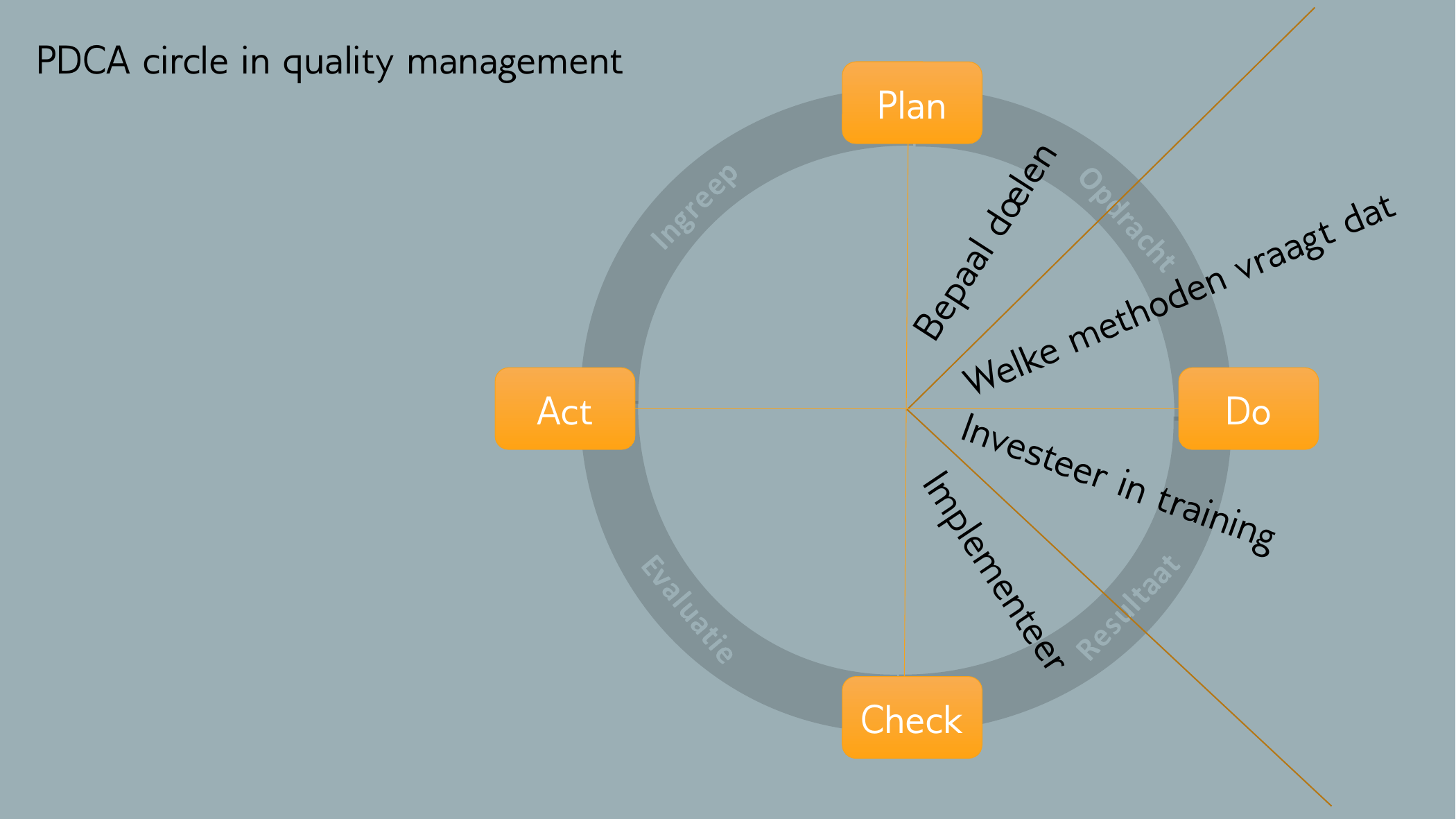

PDCA circle in quality management
Plan

Bepaal doelen
Welke methoden vraagt dat
Act
Do

Investeer in training

Implementeer
Check